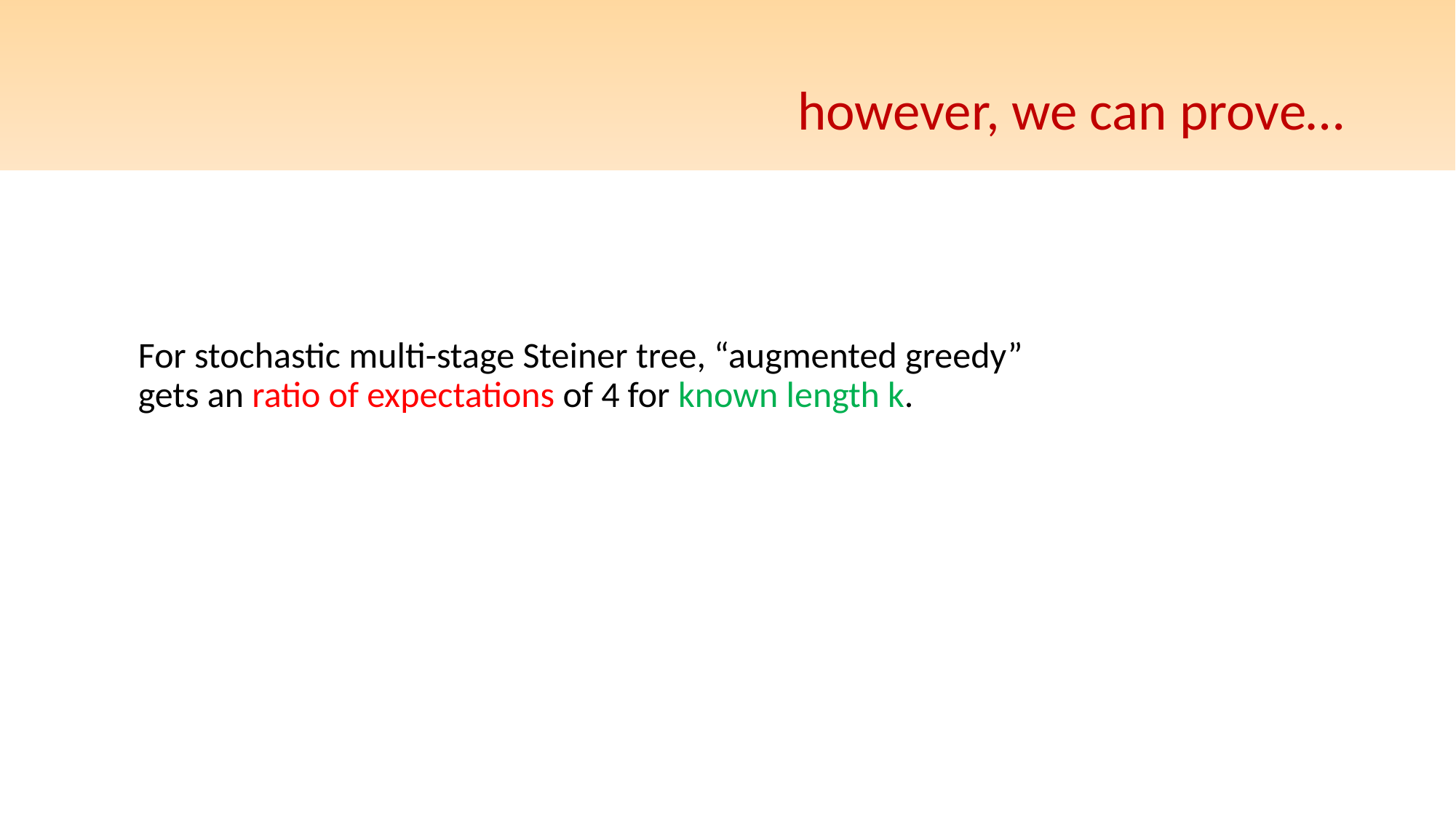

# however, we can prove…

	For stochastic multi-stage Steiner tree, “augmented greedy”
gets an ratio of expectations of 4 for known length k.